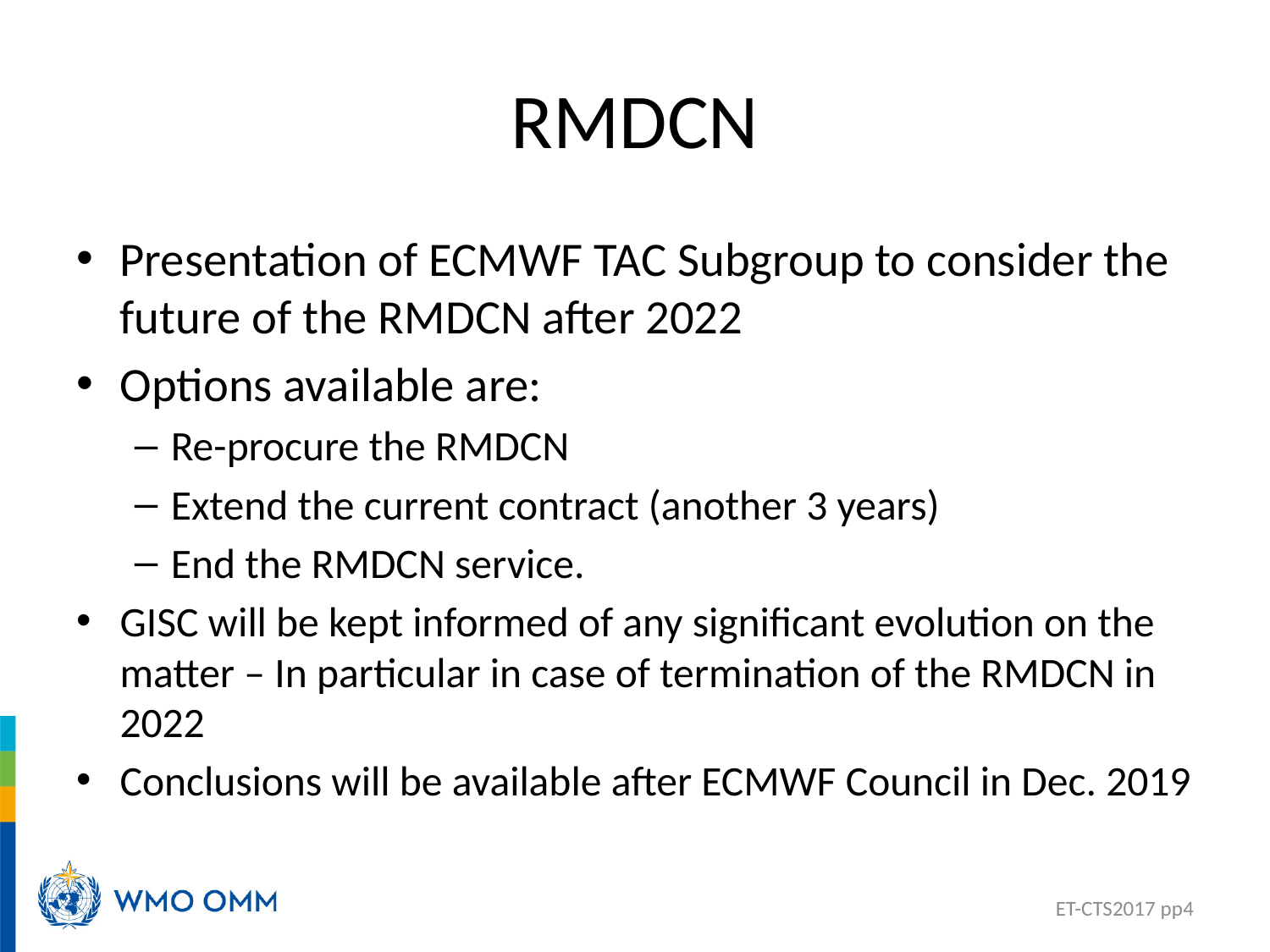

# RMDCN
Presentation of ECMWF TAC Subgroup to consider the future of the RMDCN after 2022
Options available are:
Re-procure the RMDCN
Extend the current contract (another 3 years)
End the RMDCN service.
GISC will be kept informed of any significant evolution on the matter – In particular in case of termination of the RMDCN in 2022
Conclusions will be available after ECMWF Council in Dec. 2019

ET-CTS2017 pp4